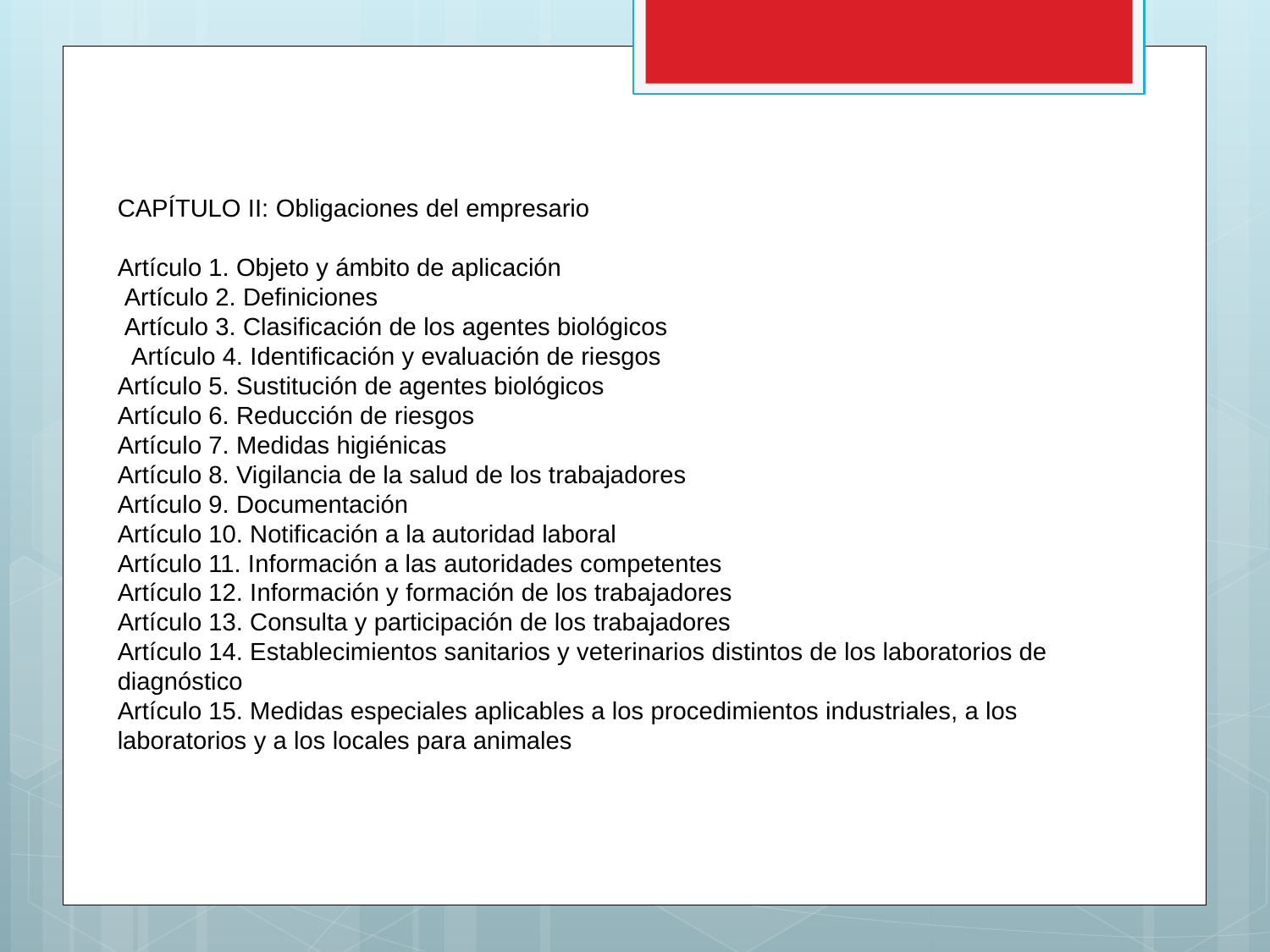

CAPÍTULO II: Obligaciones del empresario

Artículo 1. Objeto y ámbito de aplicación
 Artículo 2. Definiciones
 Artículo 3. Clasificación de los agentes biológicos
  Artículo 4. Identificación y evaluación de riesgos
Artículo 5. Sustitución de agentes biológicos
Artículo 6. Reducción de riesgos
Artículo 7. Medidas higiénicas
Artículo 8. Vigilancia de la salud de los trabajadores
Artículo 9. Documentación
Artículo 10. Notificación a la autoridad laboral
Artículo 11. Información a las autoridades competentes
Artículo 12. Información y formación de los trabajadores
Artículo 13. Consulta y participación de los trabajadores
Artículo 14. Establecimientos sanitarios y veterinarios distintos de los laboratorios de diagnóstico
Artículo 15. Medidas especiales aplicables a los procedimientos industriales, a los laboratorios y a los locales para animales